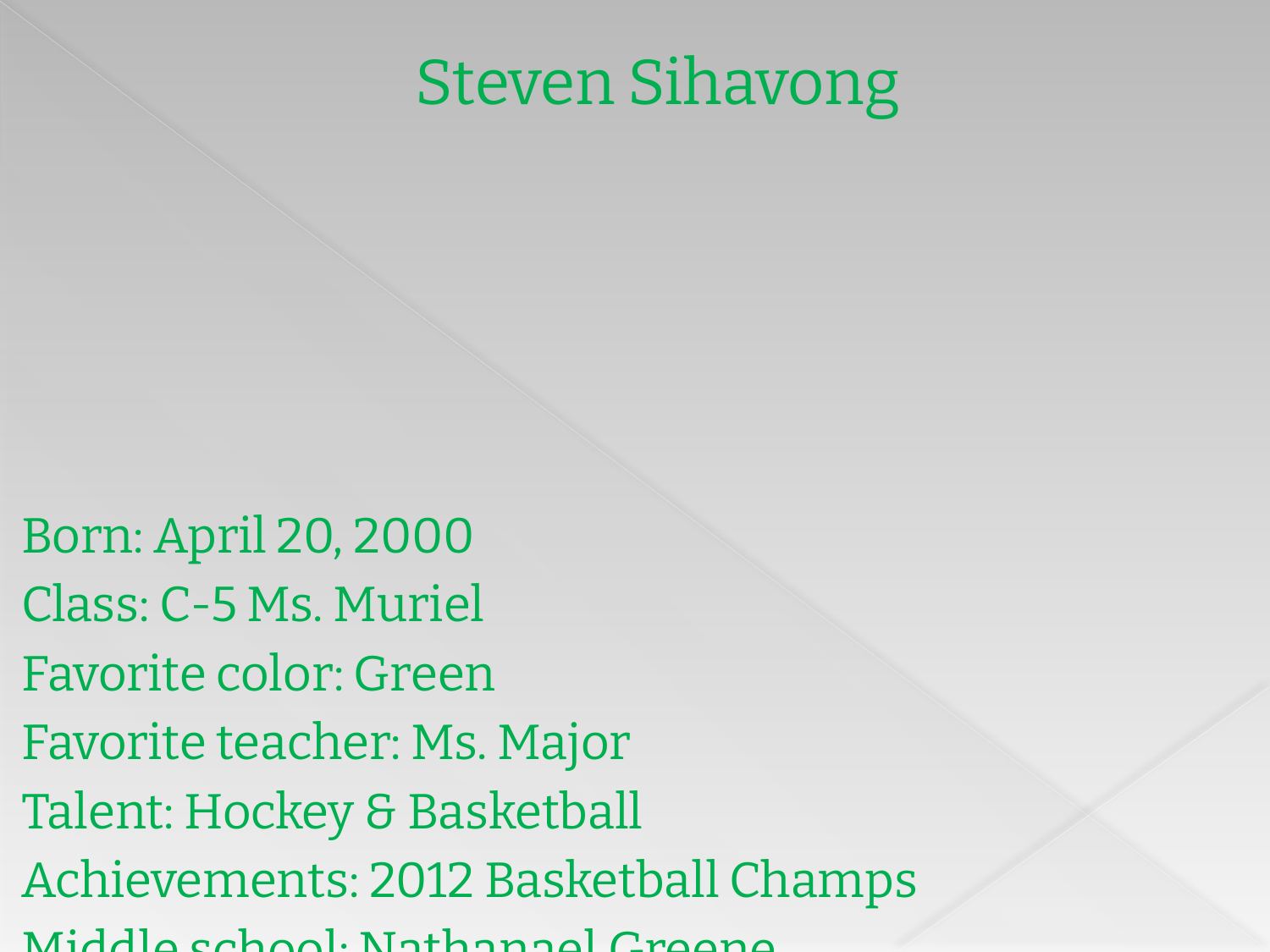

# Steven Sihavong
Born: April 20, 2000
Class: C-5 Ms. Muriel
Favorite color: Green
Favorite teacher: Ms. Major
Talent: Hockey & Basketball
Achievements: 2012 Basketball Champs
Middle school: Nathanael Greene